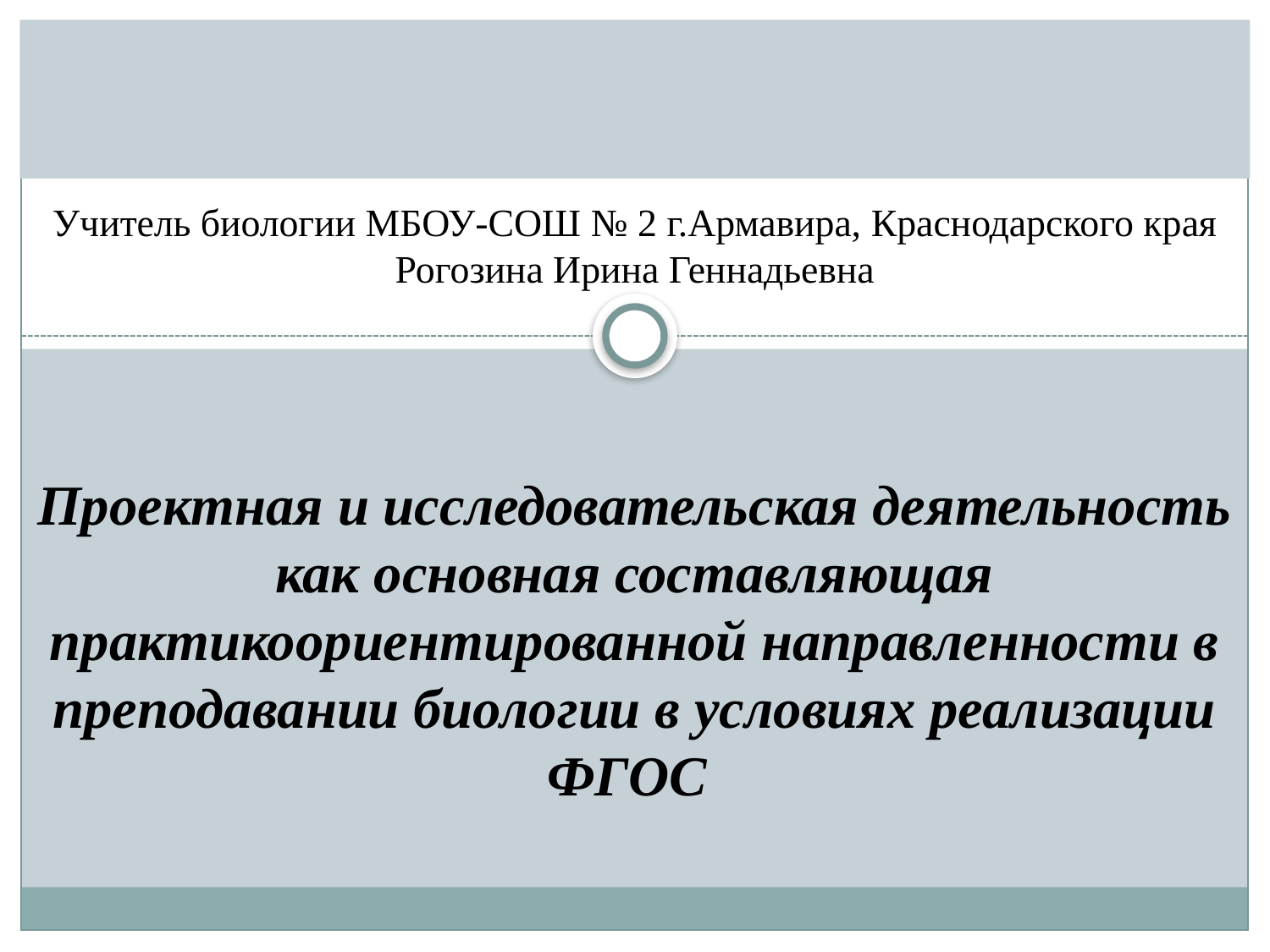

Учитель биологии МБОУ-СОШ № 2 г.Армавира, Краснодарского края
Рогозина Ирина Геннадьевна

Проектная и исследовательская деятельность как основная составляющая практикоориентированной направленности в преподавании биологии в условиях реализации ФГОС